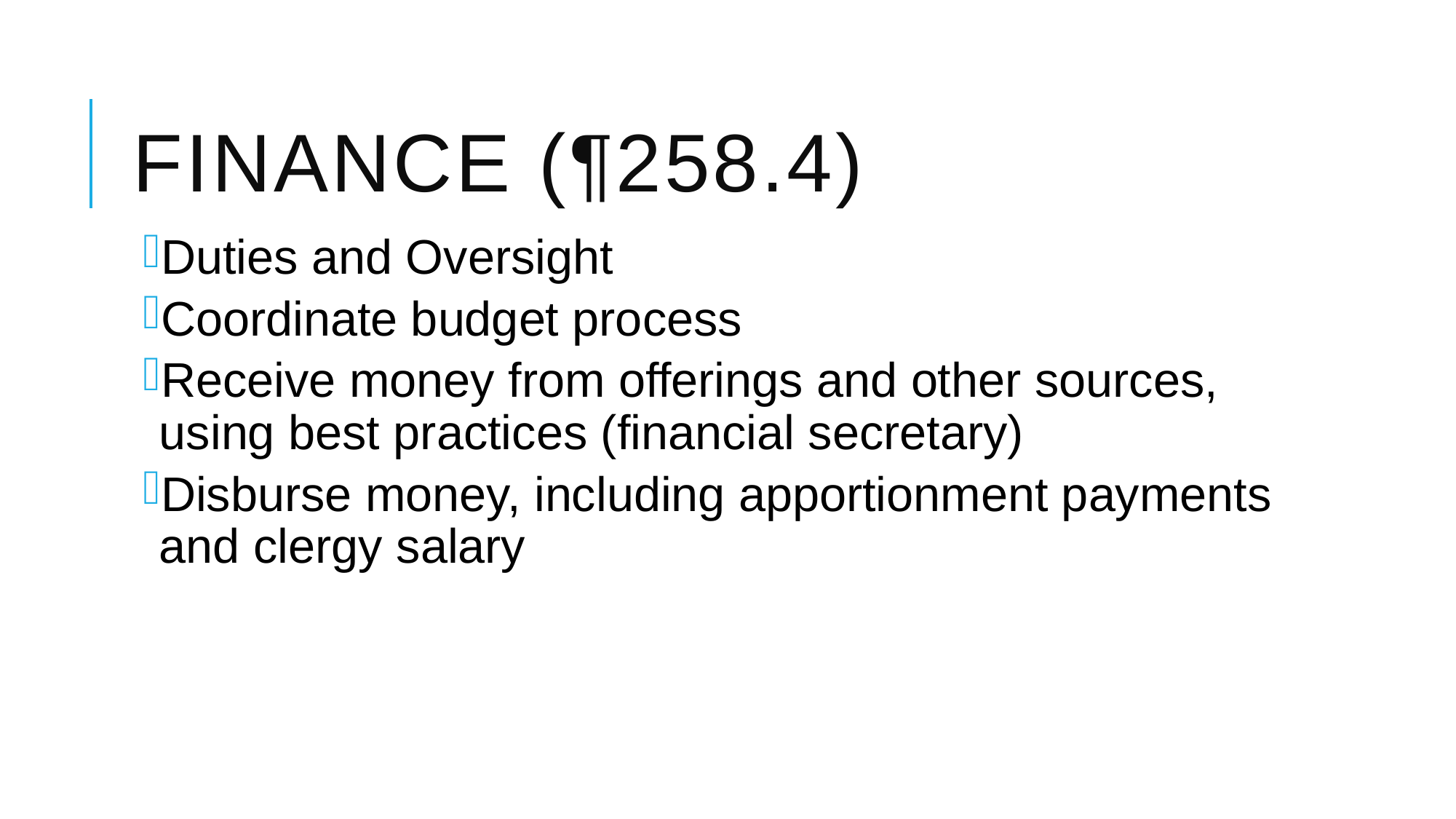

# Finance (¶258.4)
Duties and Oversight
Coordinate budget process
Receive money from offerings and other sources, using best practices (financial secretary)
Disburse money, including apportionment payments and clergy salary